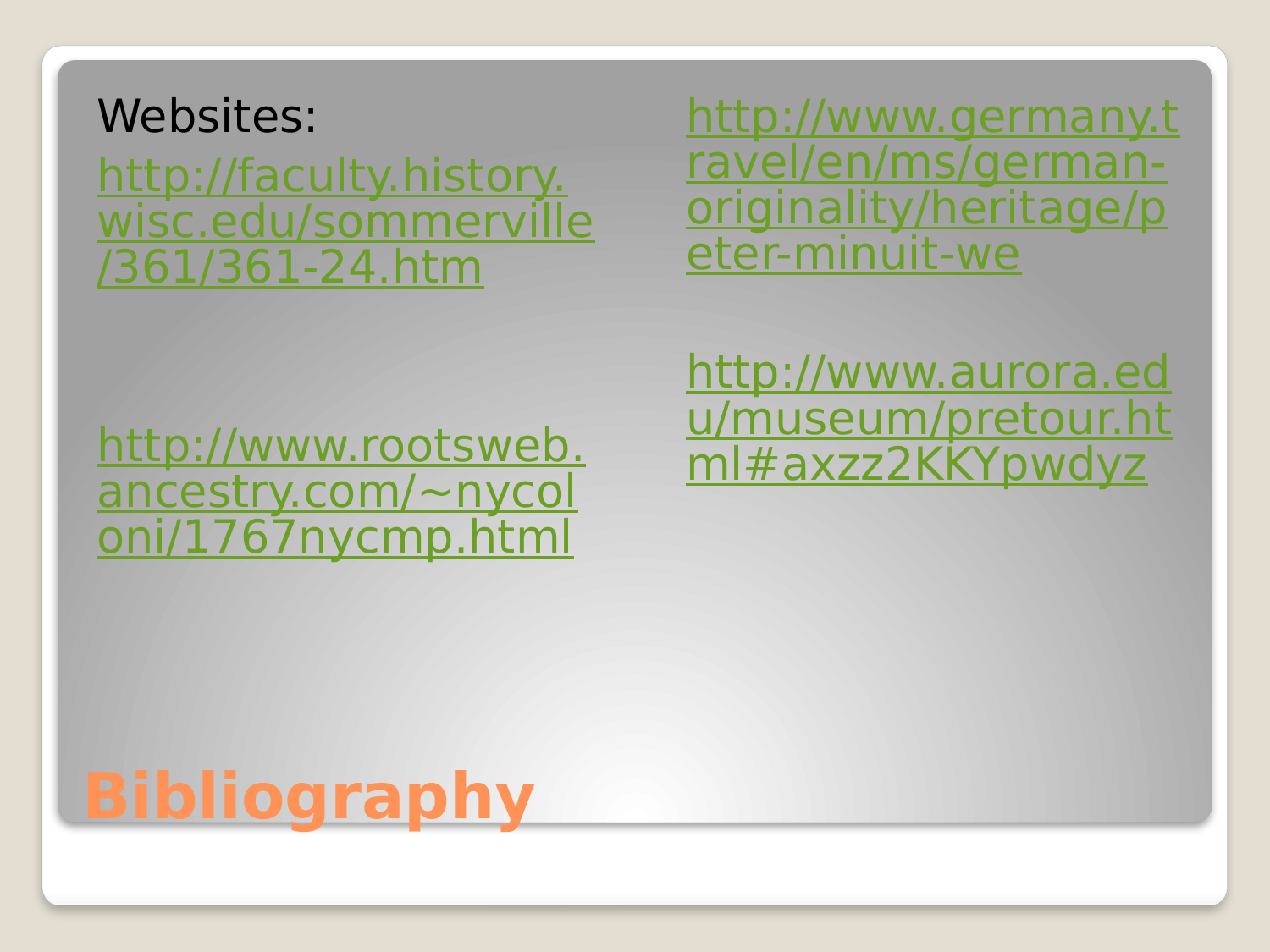

Websites:
http://faculty.history.wisc.edu/sommerville/361/361-24.htm

http://www.rootsweb.ancestry.com/~nycoloni/1767nycmp.html

http://www.germany.travel/en/ms/german-originality/heritage/peter-minuit-we

http://www.aurora.edu/museum/pretour.html#axzz2KKYpwdyz

# Bibliography